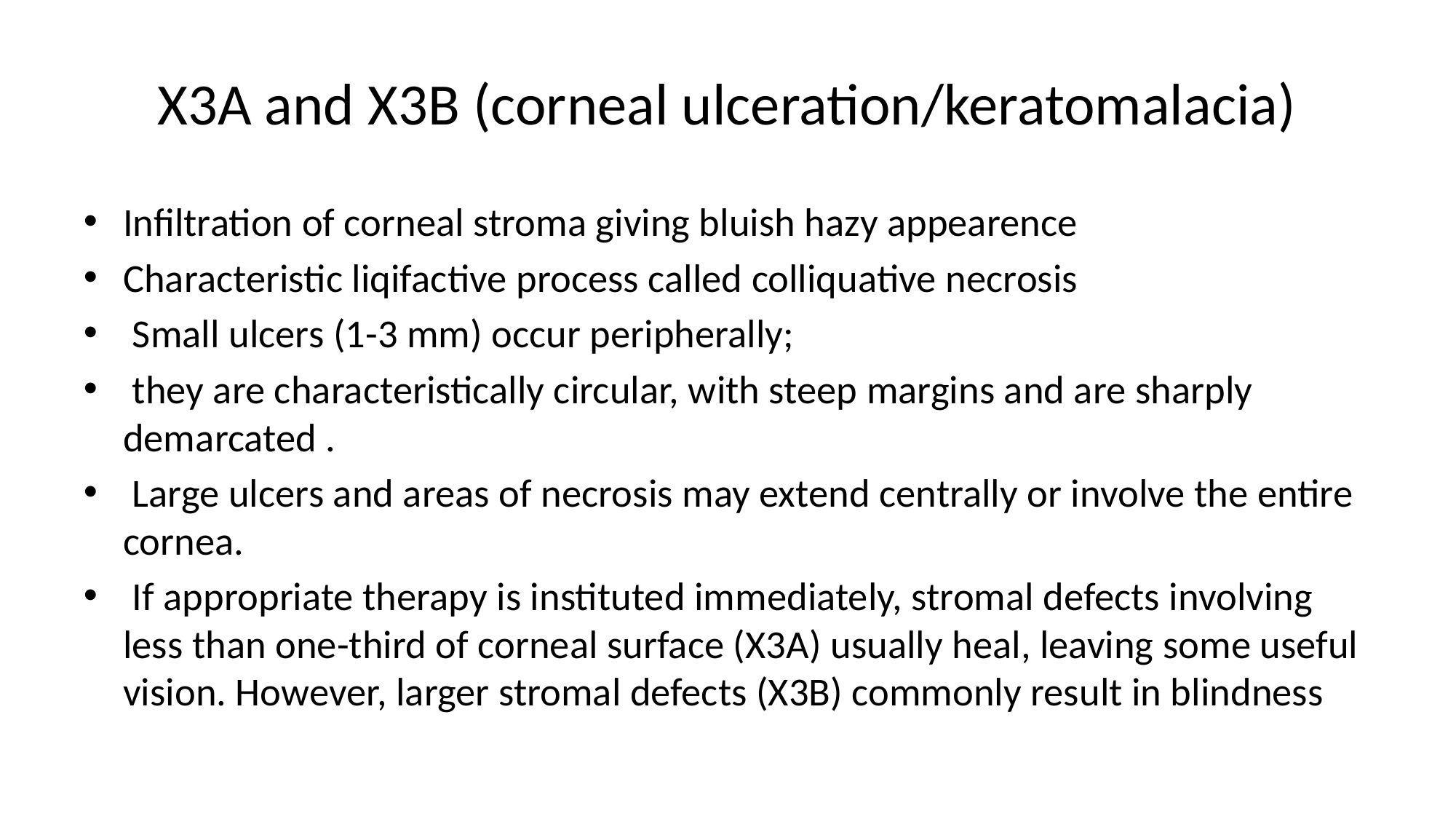

# X3A and X3B (corneal ulceration/keratomalacia)
Infiltration of corneal stroma giving bluish hazy appearence
Characteristic liqifactive process called colliquative necrosis
 Small ulcers (1-3 mm) occur peripherally;
 they are characteristically circular, with steep margins and are sharply demarcated .
 Large ulcers and areas of necrosis may extend centrally or involve the entire cornea.
 If appropriate therapy is instituted immediately, stromal defects involving less than one-third of corneal surface (X3A) usually heal, leaving some useful vision. However, larger stromal defects (X3B) commonly result in blindness